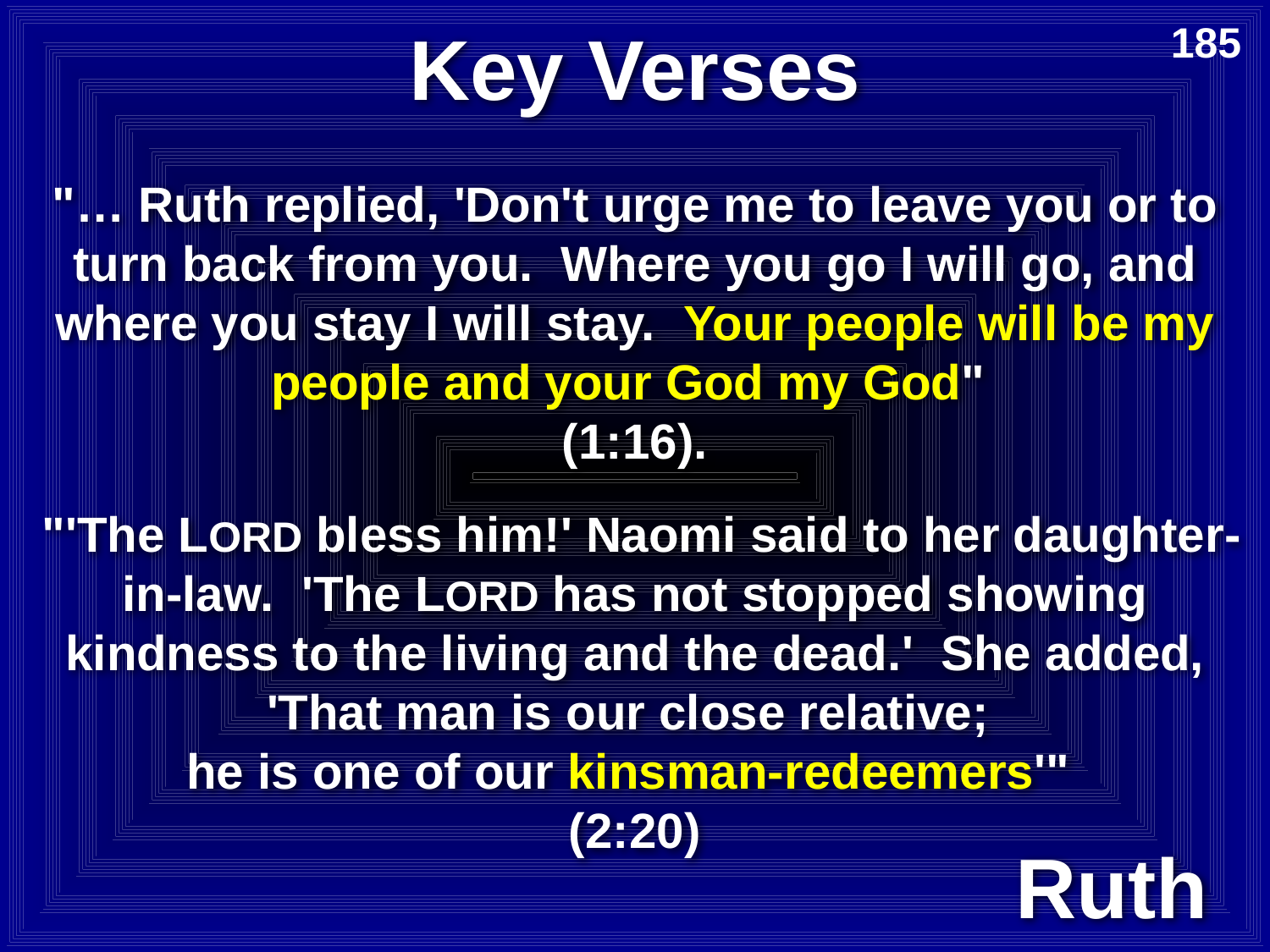

# Key Verses
185

"… Ruth replied, 'Don't urge me to leave you or to turn back from you.  Where you go I will go, and where you stay I will stay.  Your people will be my people and your God my God"
(1:16).
 "'The LORD bless him!' Naomi said to her daughter-in-law.  'The LORD has not stopped showing kindness to the living and the dead.'  She added, 'That man is our close relative;
he is one of our kinsman-redeemers'"
(2:20)
Ruth